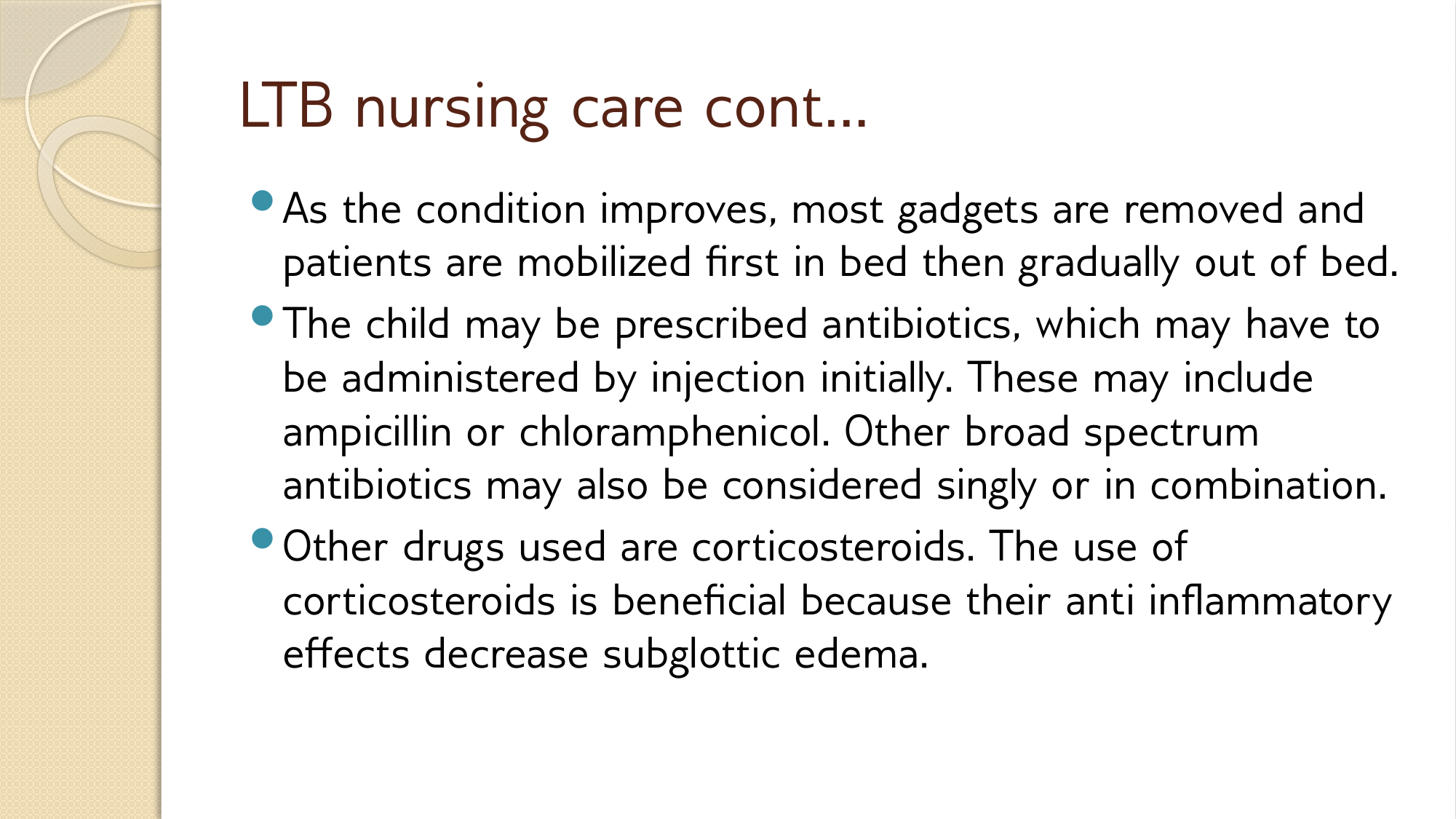

# LTB nursing care cont…
As the condition improves, most gadgets are removed and patients are mobilized first in bed then gradually out of bed.
The child may be prescribed antibiotics, which may have to be administered by injection initially. These may include ampicillin or chloramphenicol. Other broad spectrum antibiotics may also be considered singly or in combination.
Other drugs used are corticosteroids. The use of corticosteroids is beneficial because their anti inflammatory effects decrease subglottic edema.